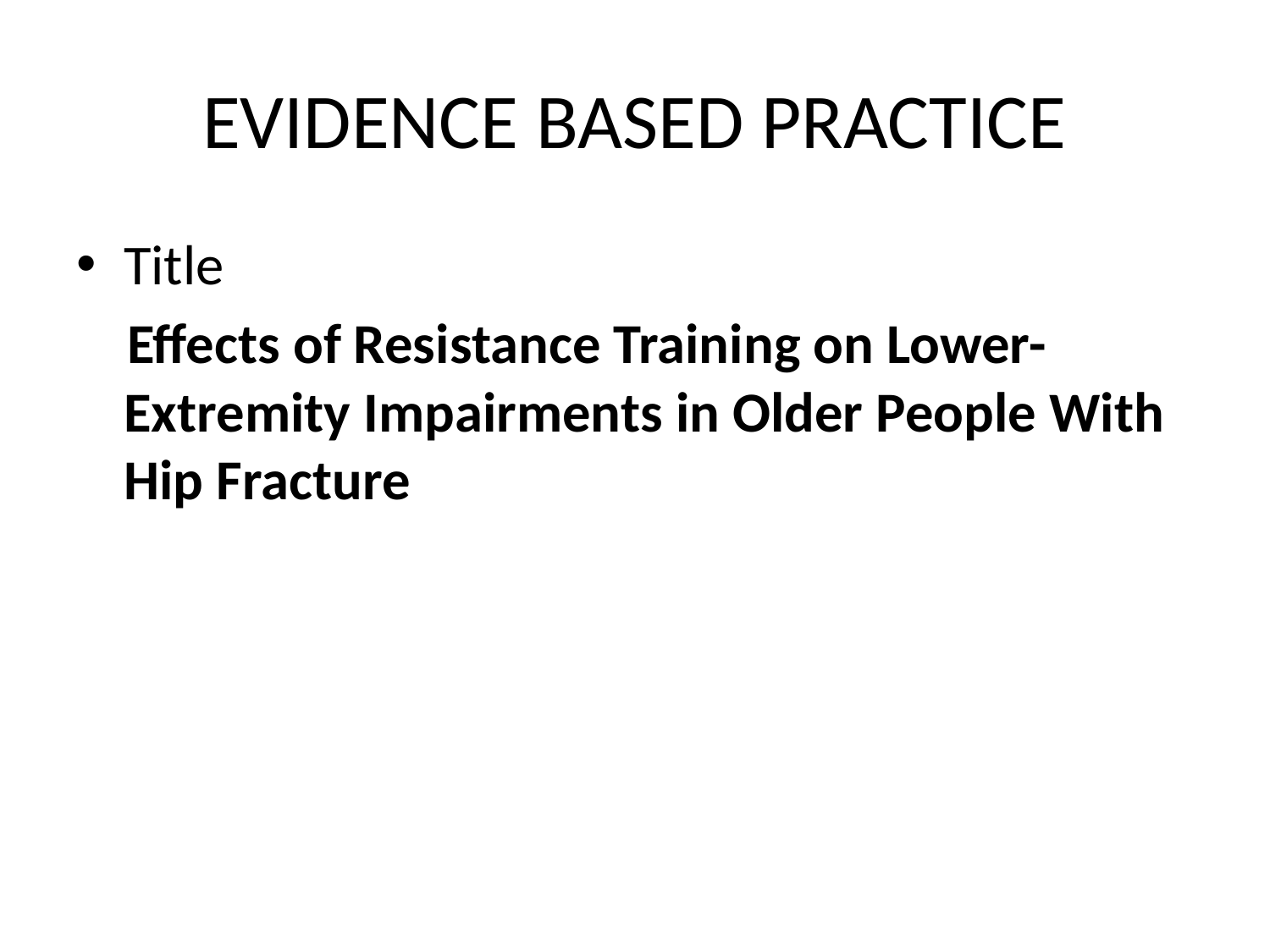

# EVIDENCE BASED PRACTICE
Title
    Effects of Resistance Training on Lower-Extremity Impairments in Older People With Hip Fracture